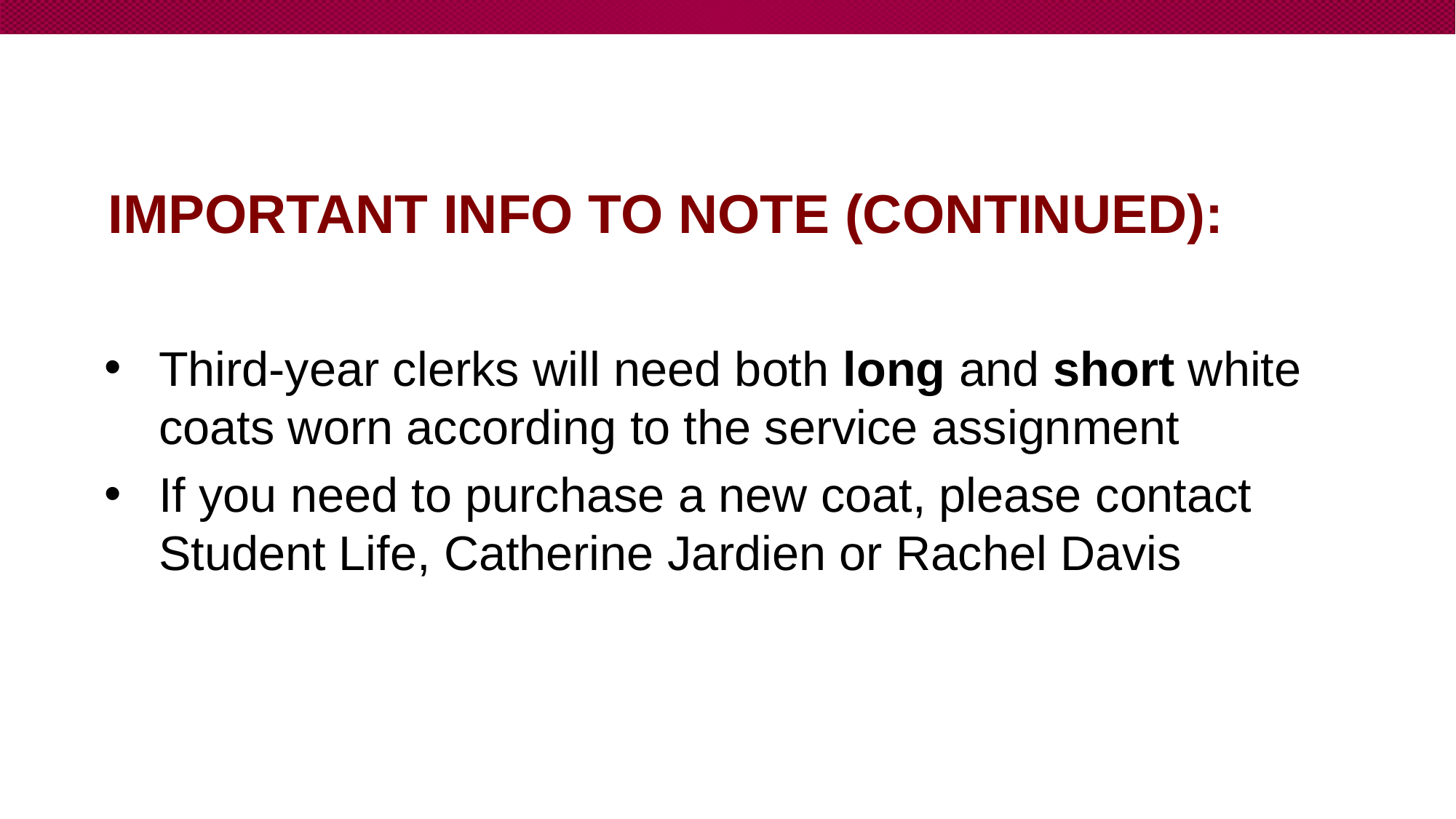

# Important info to note (continued):

Third-year clerks will need both long and short white coats worn according to the service assignment
If you need to purchase a new coat, please contact Student Life, Catherine Jardien or Rachel Davis